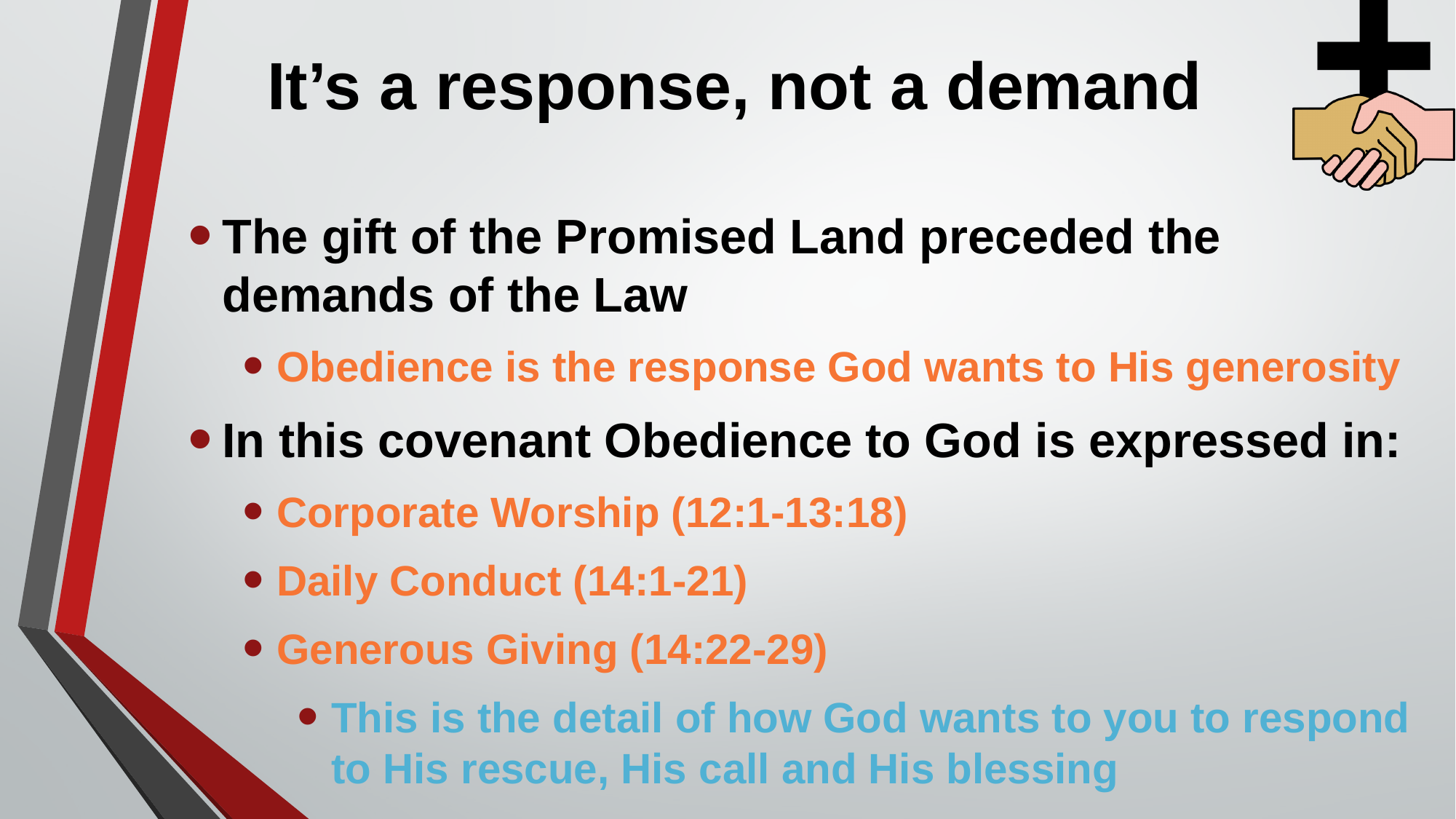

# It’s a response, not a demand
The gift of the Promised Land preceded the demands of the Law
Obedience is the response God wants to His generosity
In this covenant Obedience to God is expressed in:
Corporate Worship (12:1-13:18)
Daily Conduct (14:1-21)
Generous Giving (14:22-29)
This is the detail of how God wants to you to respond to His rescue, His call and His blessing